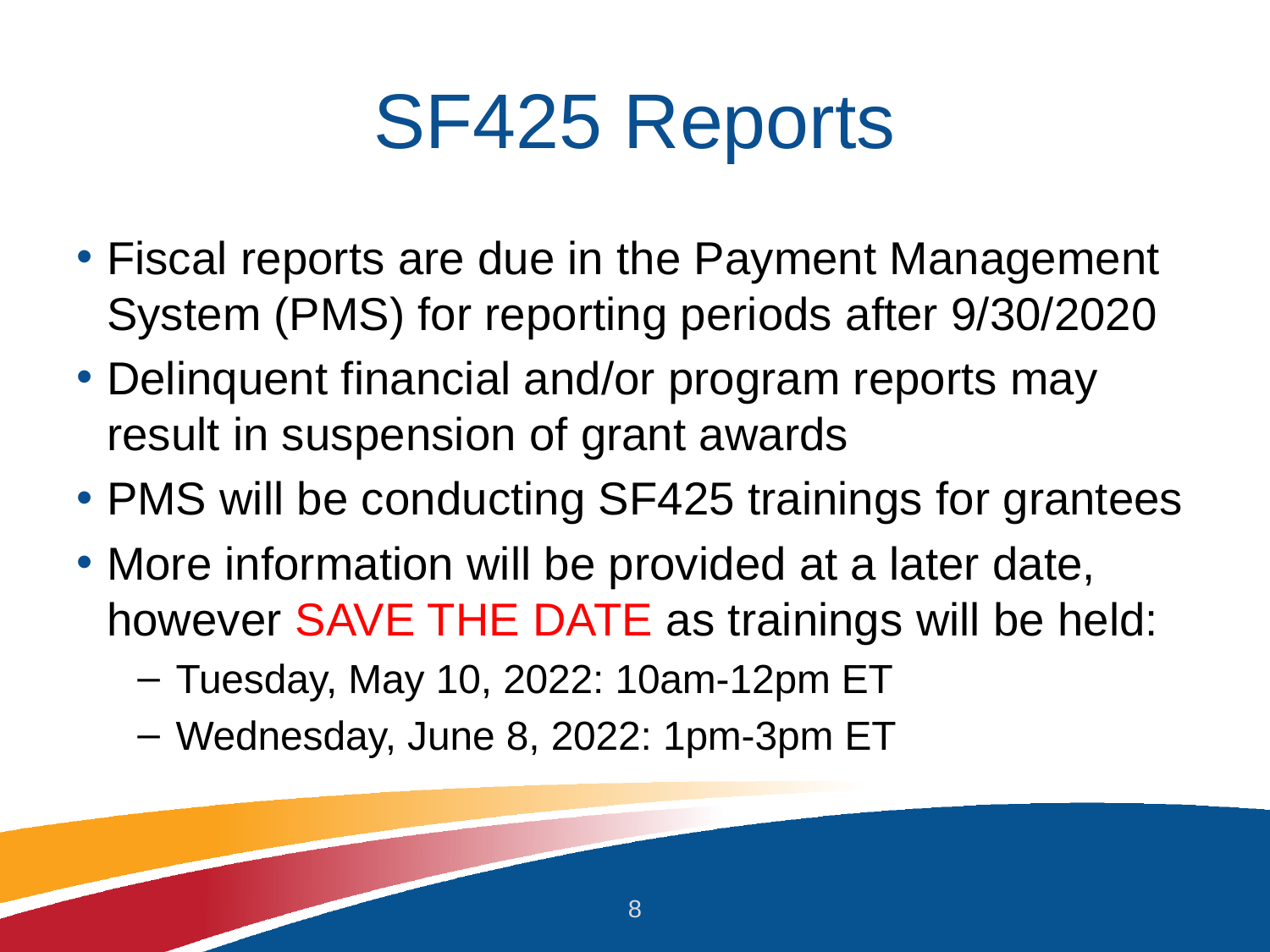

# SF425 Reports
Fiscal reports are due in the Payment Management System (PMS) for reporting periods after 9/30/2020
Delinquent financial and/or program reports may result in suspension of grant awards
PMS will be conducting SF425 trainings for grantees
More information will be provided at a later date, however SAVE THE DATE as trainings will be held:
Tuesday, May 10, 2022: 10am-12pm ET
Wednesday, June 8, 2022: 1pm-3pm ET
8